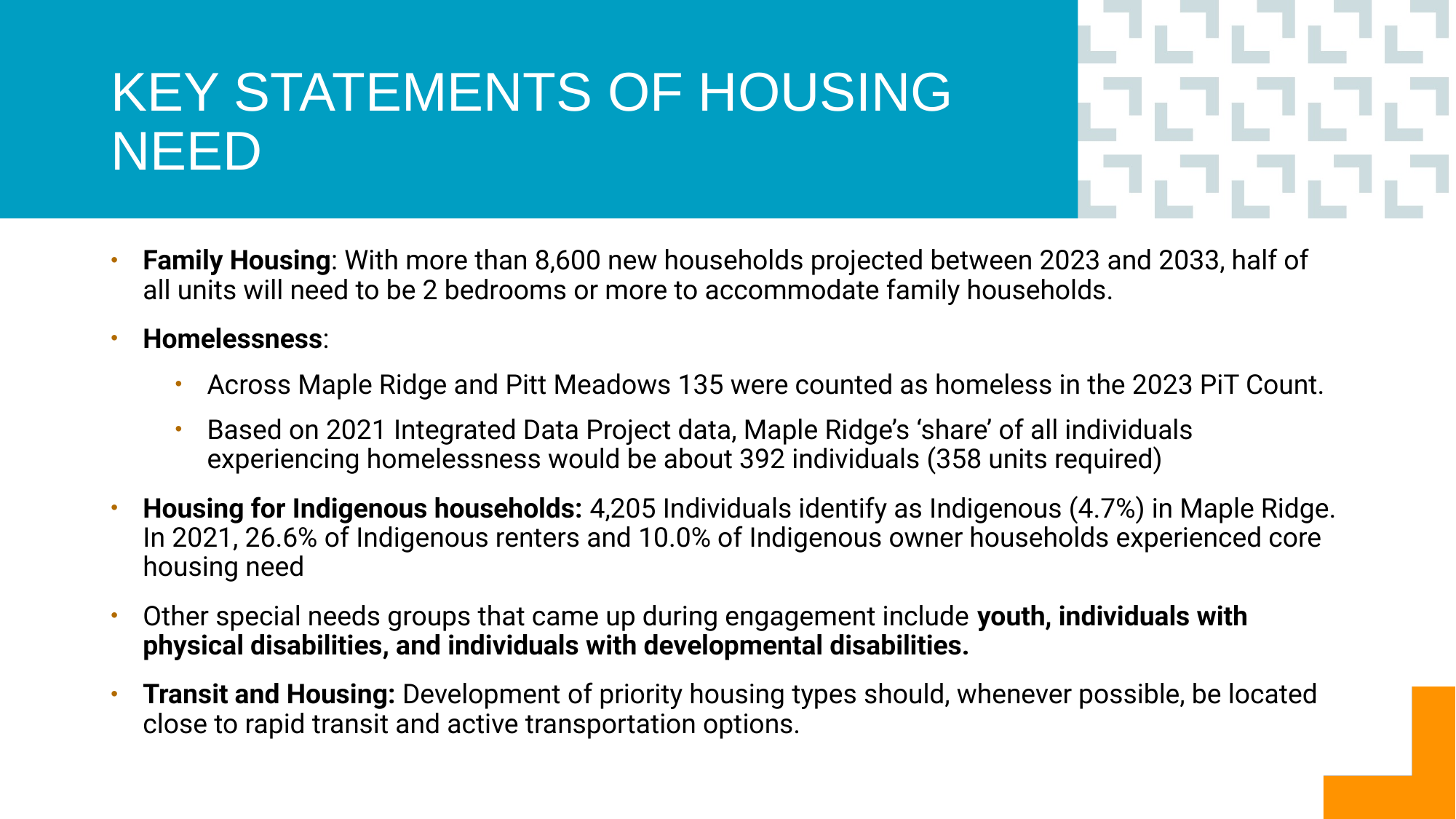

# KEY STATEMENTS OF HOUSING NEED
Family Housing: With more than 8,600 new households projected between 2023 and 2033, half of all units will need to be 2 bedrooms or more to accommodate family households.
Homelessness:
Across Maple Ridge and Pitt Meadows 135 were counted as homeless in the 2023 PiT Count.
Based on 2021 Integrated Data Project data, Maple Ridge’s ‘share’ of all individuals experiencing homelessness would be about 392 individuals (358 units required)
Housing for Indigenous households: 4,205 Individuals identify as Indigenous (4.7%) in Maple Ridge. In 2021, 26.6% of Indigenous renters and 10.0% of Indigenous owner households experienced core housing need
Other special needs groups that came up during engagement include youth, individuals with physical disabilities, and individuals with developmental disabilities.
Transit and Housing: Development of priority housing types should, whenever possible, be located close to rapid transit and active transportation options.